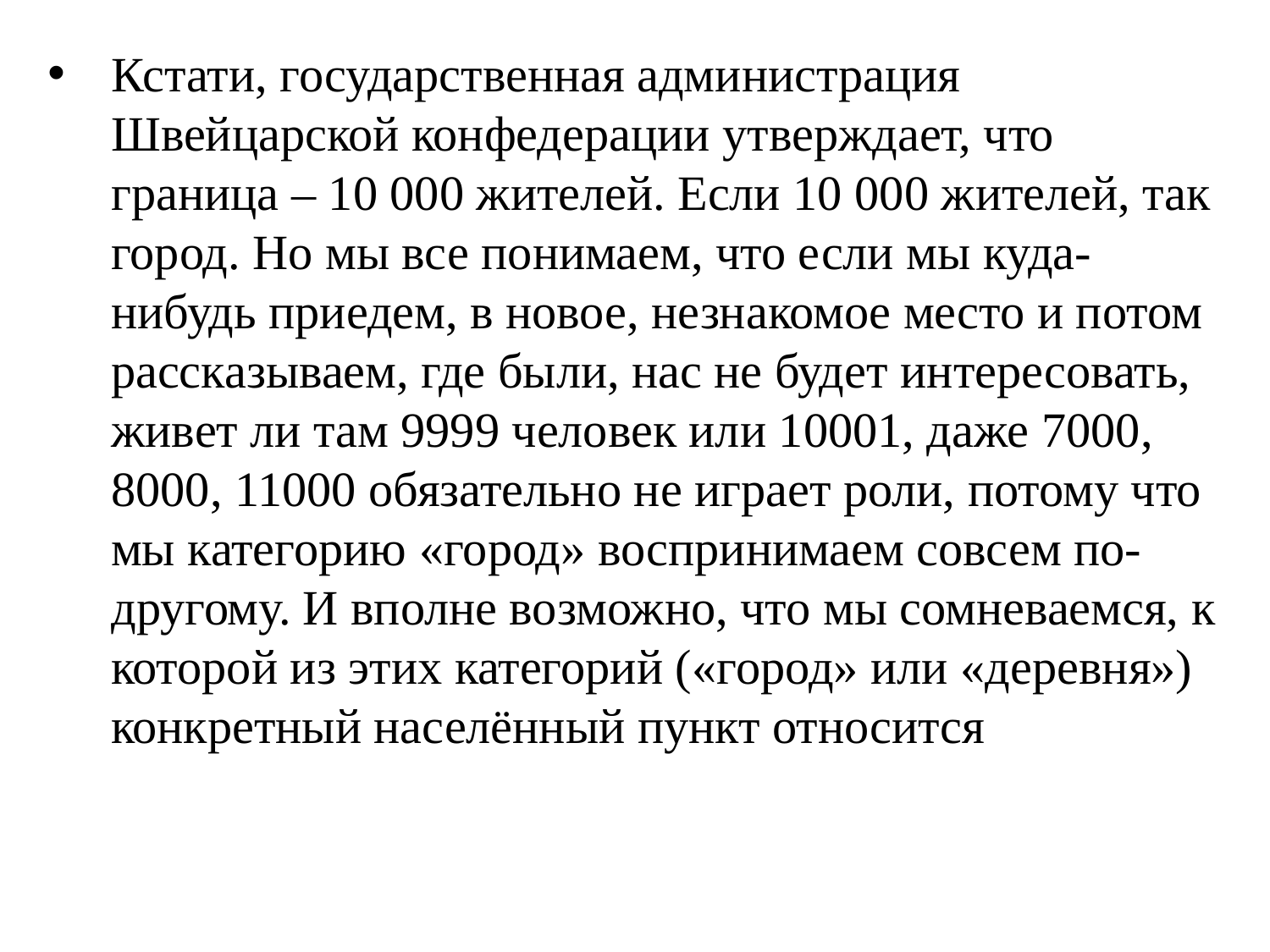

Кстати, государственная администрация Швейцарской конфедерации утверждает, что граница – 10 000 жителей. Если 10 000 жителей, так город. Но мы все понимаем, что если мы куда-нибудь приедем, в новое, незнакомое место и потом рассказываем, где были, нас не будет интересовать, живет ли там 9999 человек или 10001, даже 7000, 8000, 11000 обязательно не играет роли, потому что мы категорию «город» воспринимаем совсем по-другому. И вполне возможно, что мы сомневаемся, к которой из этих категорий («город» или «деревня») конкретный населённый пункт относится